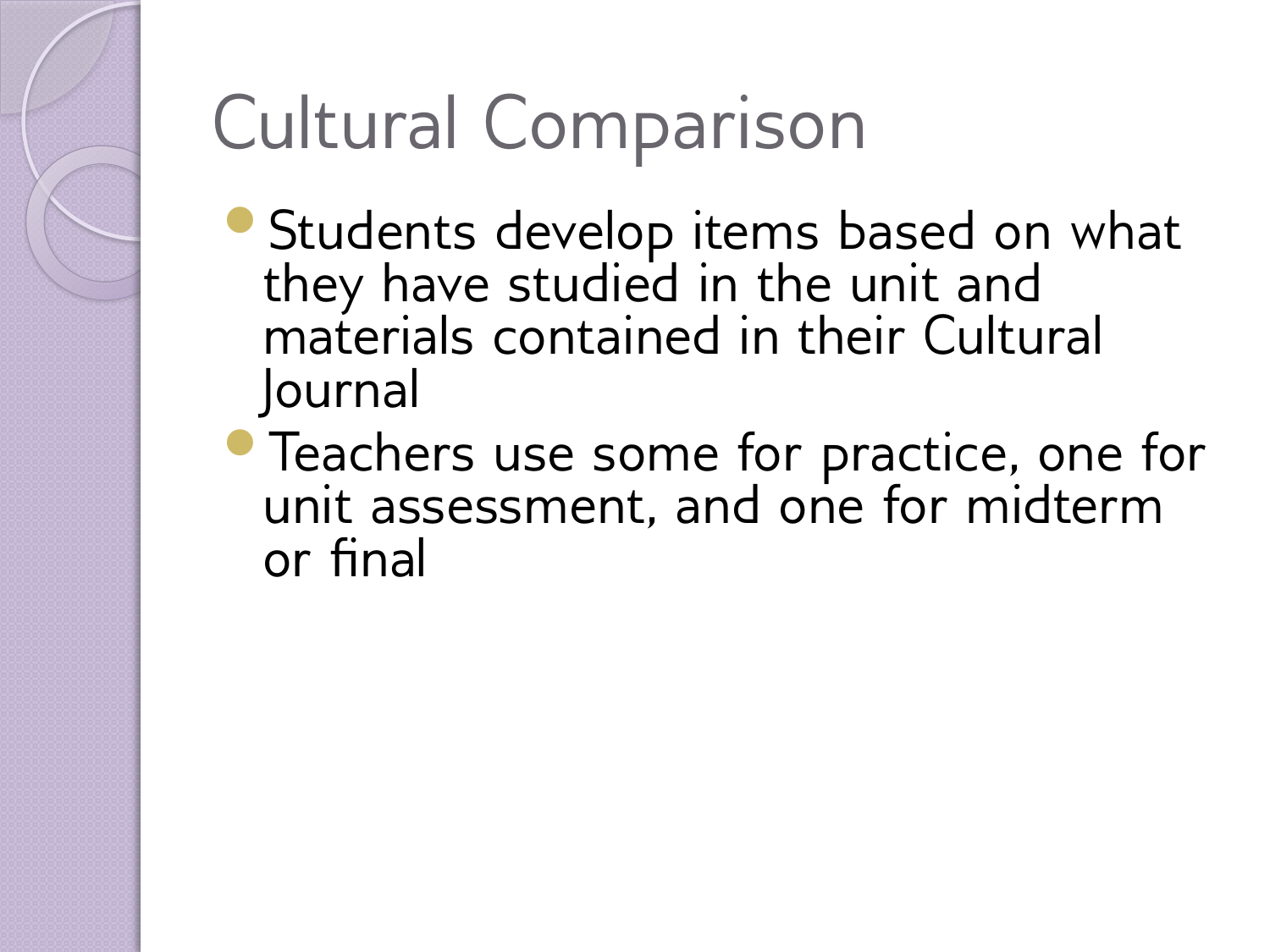

# Cultural Comparison
Students develop items based on what they have studied in the unit and materials contained in their Cultural Journal
Teachers use some for practice, one for unit assessment, and one for midterm or final